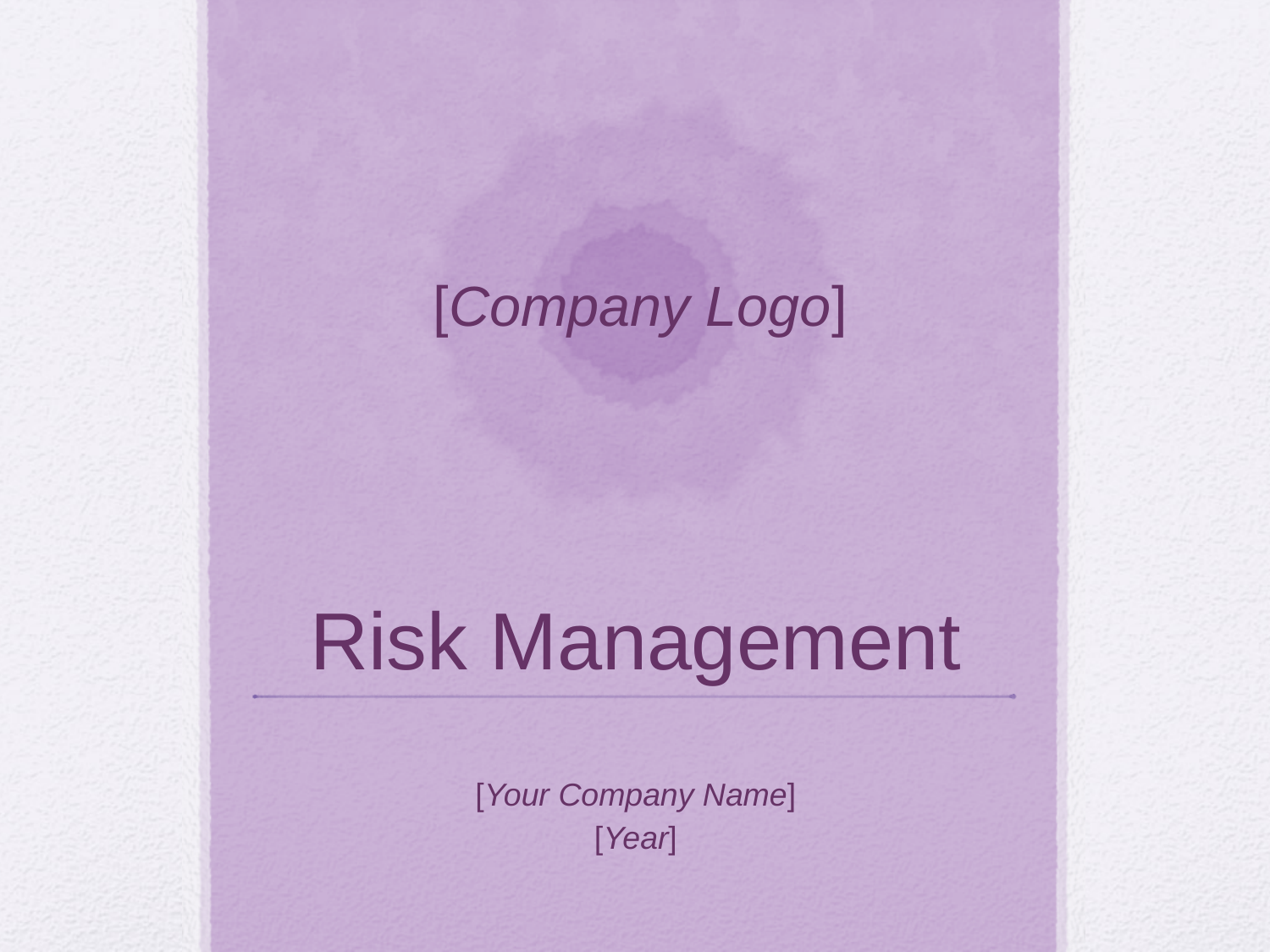

[Company Logo]
# Risk Management
[Your Company Name]
[Year]